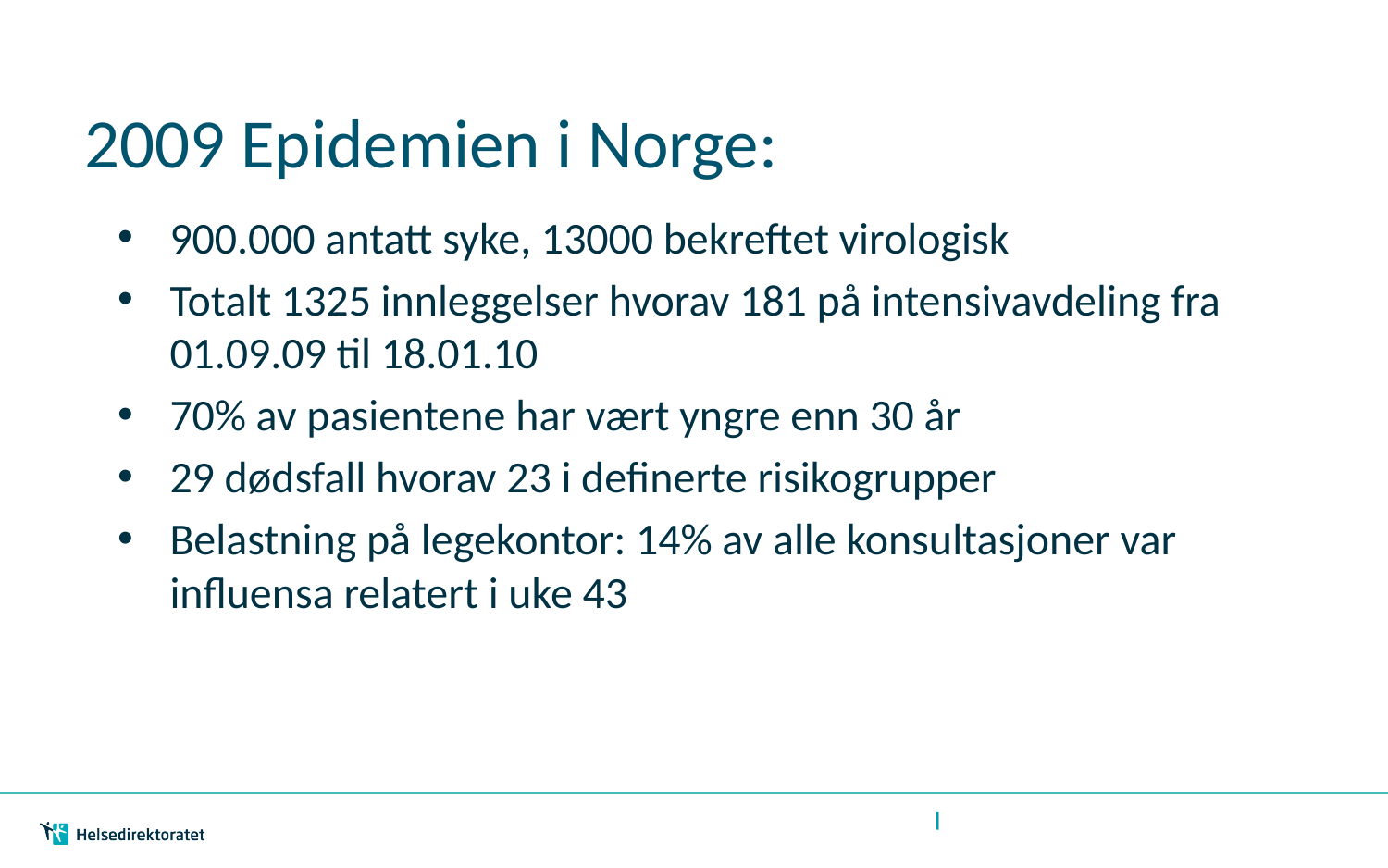

# 2009 Epidemien i Norge:
900.000 antatt syke, 13000 bekreftet virologisk
Totalt 1325 innleggelser hvorav 181 på intensivavdeling fra 01.09.09 til 18.01.10
70% av pasientene har vært yngre enn 30 år
29 dødsfall hvorav 23 i definerte risikogrupper
Belastning på legekontor: 14% av alle konsultasjoner var influensa relatert i uke 43

|